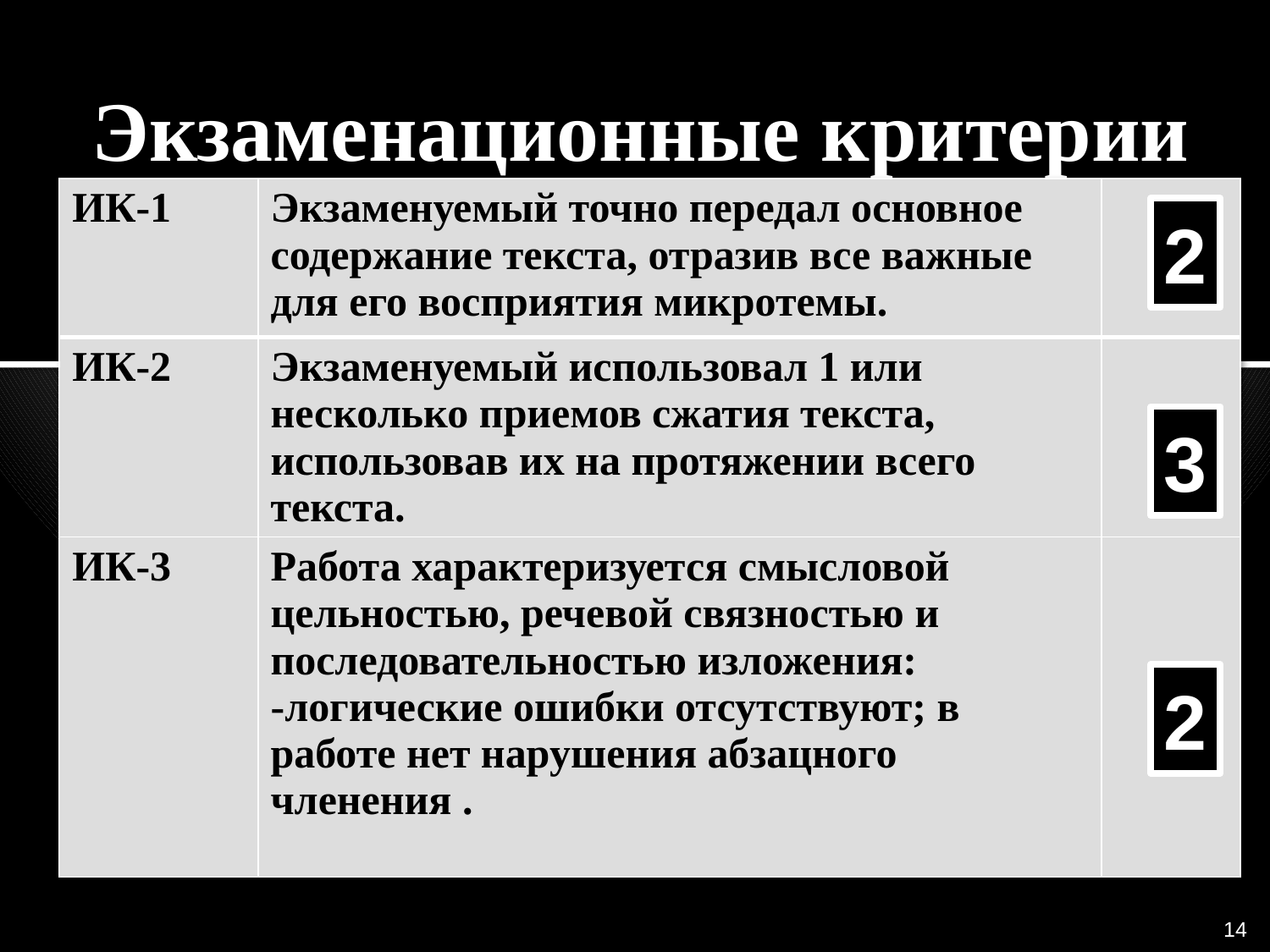

# Экзаменационные критерии
| ИК-1 | Экзаменуемый точно передал основное содержание текста, отразив все важные для его восприятия микротемы. |  |
| --- | --- | --- |
| ИК-2 | Экзаменуемый использовал 1 или несколько приемов сжатия текста, использовав их на протяжении всего текста. |  |
| ИК-3 | Работа характеризуется смысловой цельностью, речевой связностью и последовательностью изложения: -логические ошибки отсутствуют; в работе нет нарушения абзацного членения . |  |
2
3
2
14